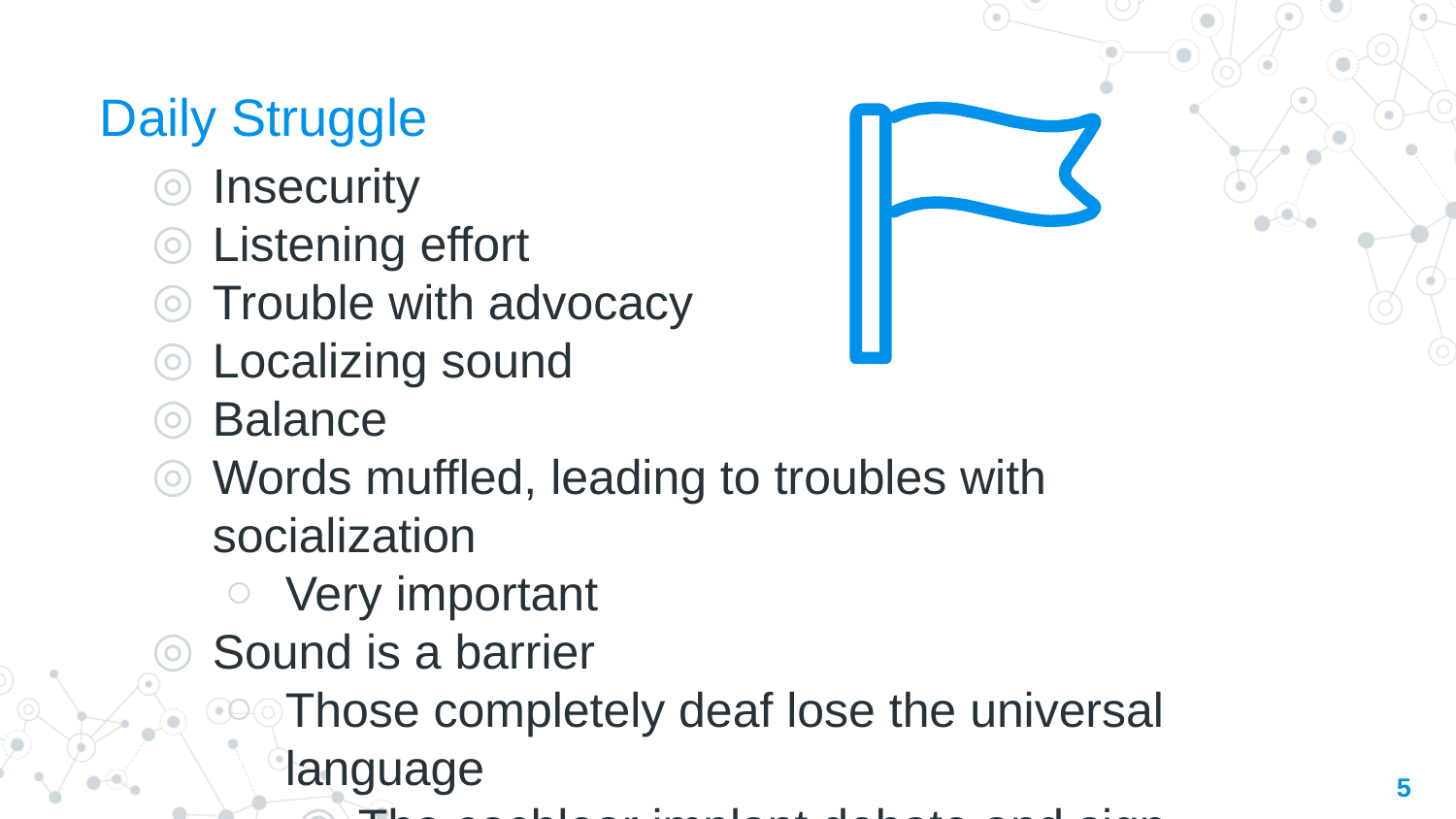

# Daily Struggle

Insecurity
Listening effort
Trouble with advocacy
Localizing sound
Balance
Words muffled, leading to troubles with socialization
Very important
Sound is a barrier
Those completely deaf lose the universal language
The cochlear implant debate and sign language

5